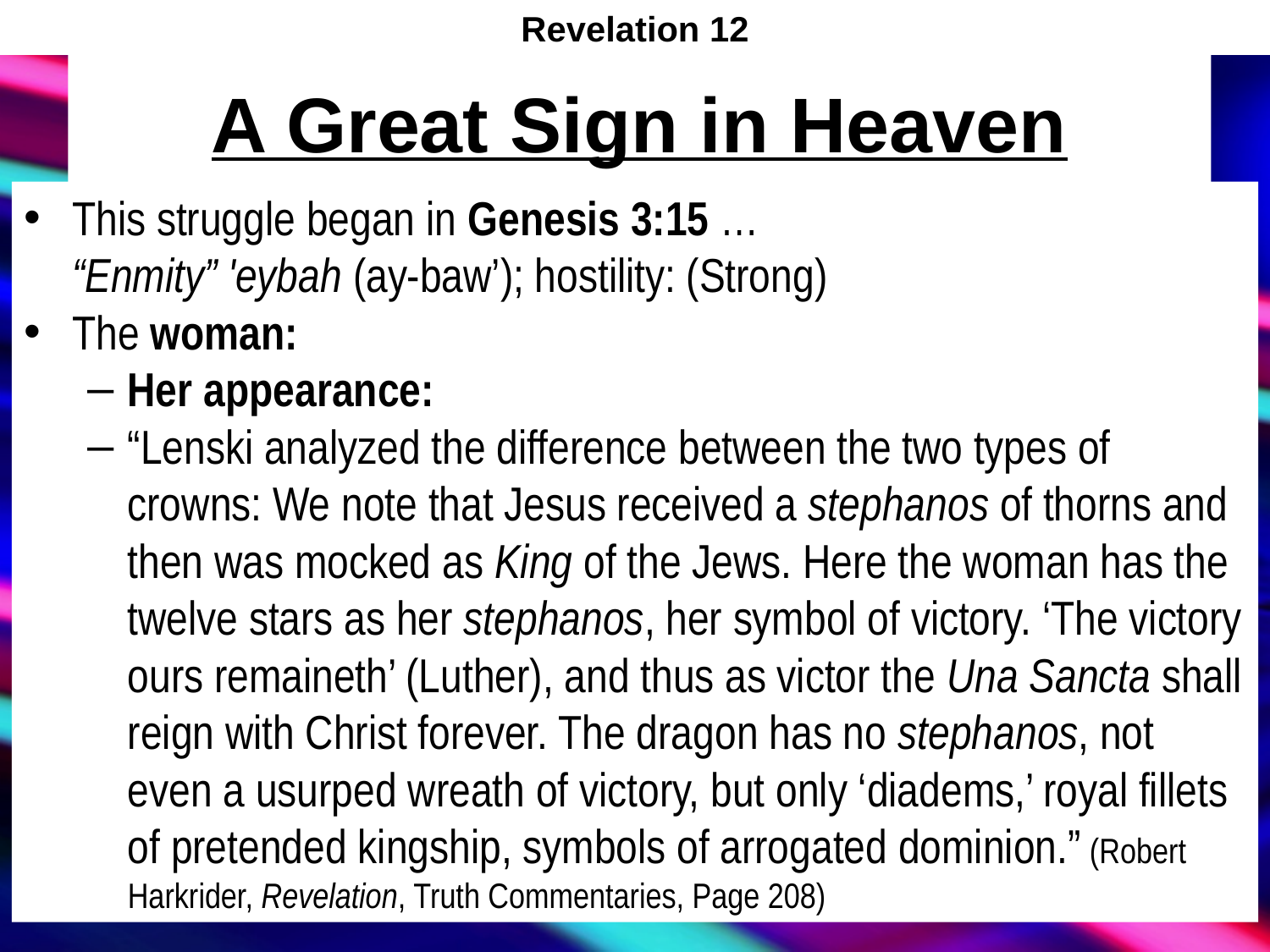

Revelation 12
# A Great Sign in Heaven
This struggle began in Genesis 3:15 …
“Enmity” 'eybah (ay-baw’); hostility: (Strong)
The woman:
Her appearance:
“Lenski analyzed the difference between the two types of crowns: We note that Jesus received a stephanos of thorns and then was mocked as King of the Jews. Here the woman has the twelve stars as her stephanos, her symbol of victory. ‘The victory ours remaineth’ (Luther), and thus as victor the Una Sancta shall reign with Christ forever. The dragon has no stephanos, not even a usurped wreath of victory, but only ‘diadems,’ royal fillets of pretended kingship, symbols of arrogated dominion.” (Robert Harkrider, Revelation, Truth Commentaries, Page 208)